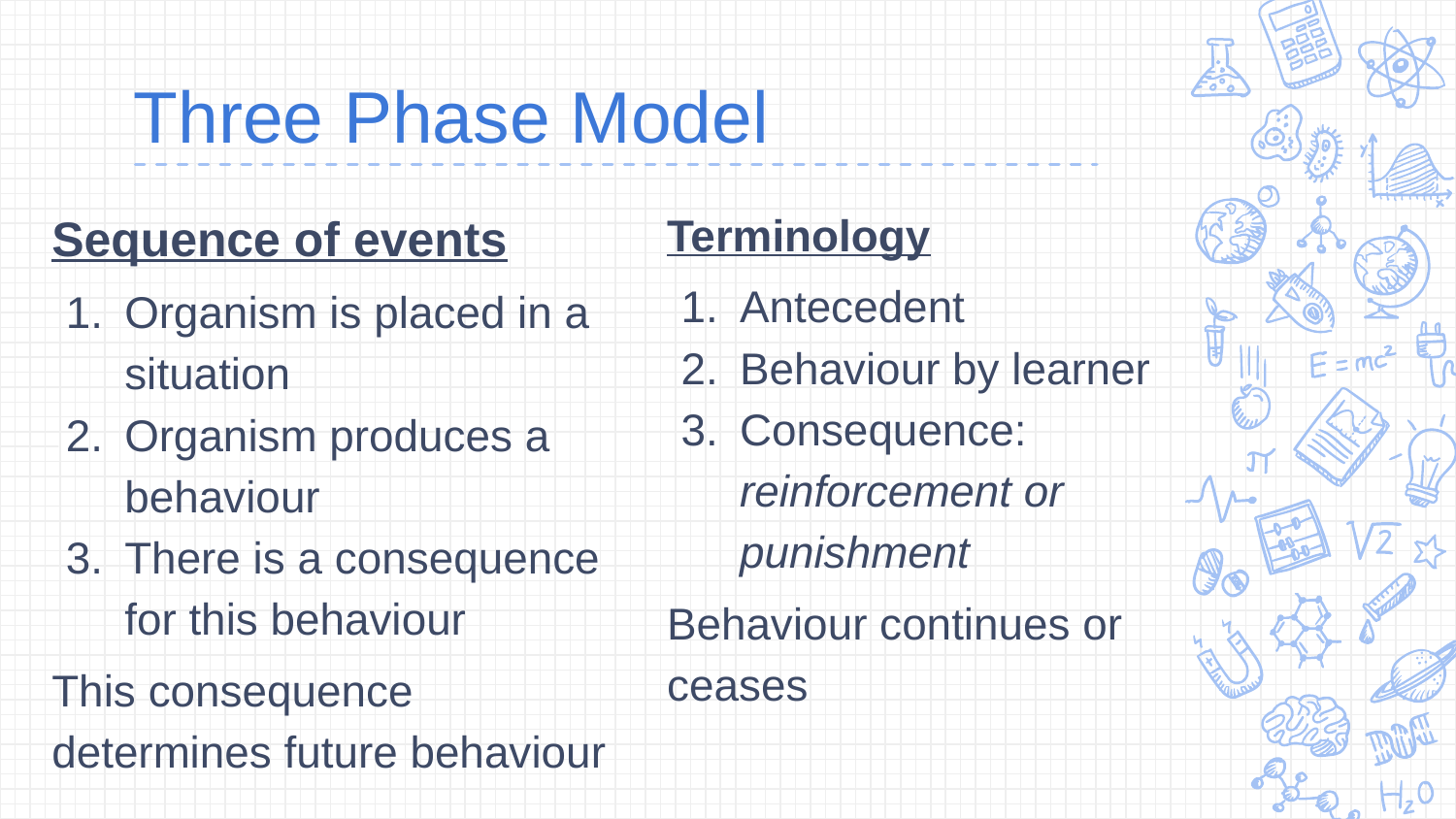

# Three Phase Model
Terminology
Antecedent
Behaviour by learner
Consequence: reinforcement or punishment
Behaviour continues or ceases

Sequence of events
Organism is placed in a situation
Organism produces a behaviour
There is a consequence for this behaviour
This consequence determines future behaviour